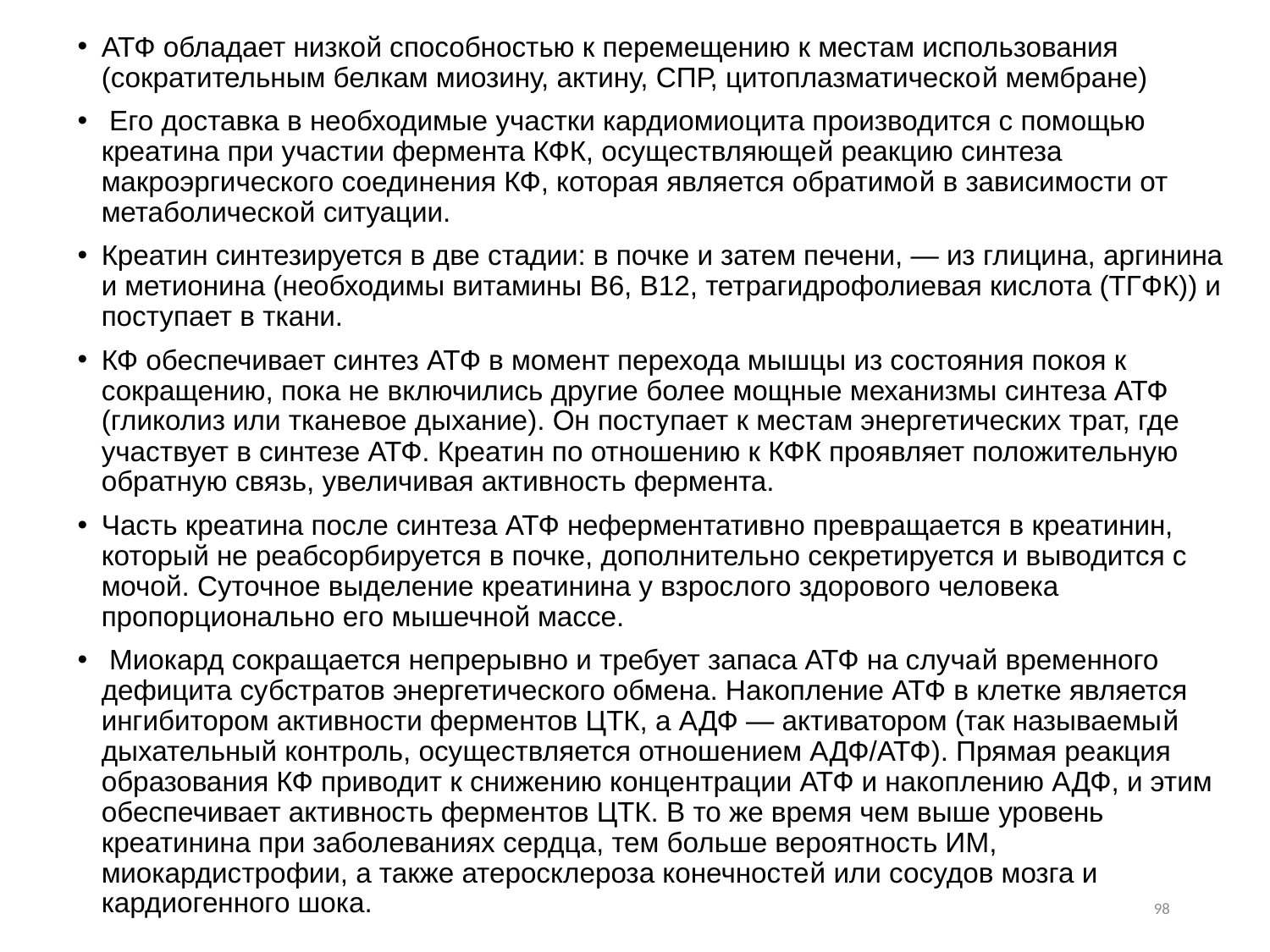

АТФ обладает низкой способностью к перемещению к местам использования (сократительным белкам миозину, актину, СПР, цитоплазматической мембране)
 Его доставка в необходимые участки кардиомиоцита производится с помощью креатина при участии фермента КФК, осуществляющей реакцию синтеза макроэргического соединения КФ, которая является обратимой в зависимости от метаболической ситуации.
Креатин синтезируется в две стадии: в почке и затем печени, — из глицина, аргинина и метионина (необходимы витамины В6, В12, тетрагидрофолиевая кислота (ТГФК)) и поступает в ткани.
КФ обеспечивает синтез АТФ в момент перехода мышцы из состояния покоя к сокращению, пока не включились другие более мощные механизмы синтеза АТФ (гликолиз или тканевое дыхание). Он поступает к местам энергетических трат, где участвует в синтезе АТФ. Креатин по отношению к КФК проявляет положительную обратную связь, увеличивая активность фермента.
Часть креатина после синтеза АТФ неферментативно превращается в креатинин, который не реабсорбируется в почке, дополнительно секретируется и выводится с мочой. Суточное выделение креатинина у взрослого здорового человека пропорционально его мышечной массе.
 Миокард сокращается непрерывно и требует запаса АТФ на случай временного дефицита субстратов энергетического обмена. Накопление АТФ в клетке является ингибитором активности ферментов ЦТК, а АДФ — активатором (так называемый дыхательный контроль, осуществляется отношением АДФ/АТФ). Прямая реакция образования КФ приводит к снижению концентрации АТФ и накоплению АДФ, и этим обеспечивает активность ферментов ЦТК. В то же время чем выше уровень креатинина при заболеваниях сердца, тем больше вероятность ИМ, миокардистрофии, а также атеросклероза конечностей или сосудов мозга и кардиогенного шока.

98